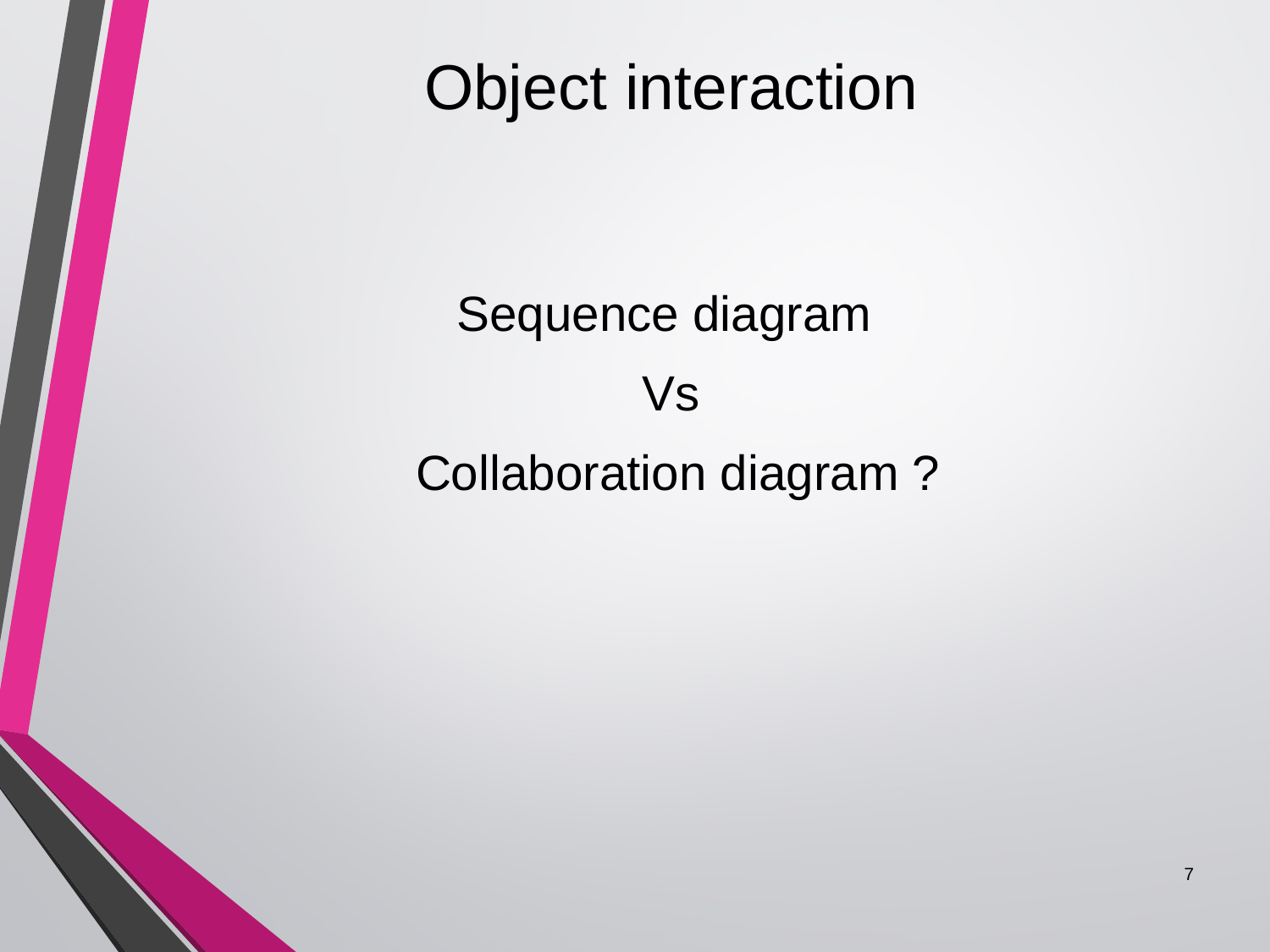

# Object interaction
Sequence diagram
Vs
 Collaboration diagram ?
7